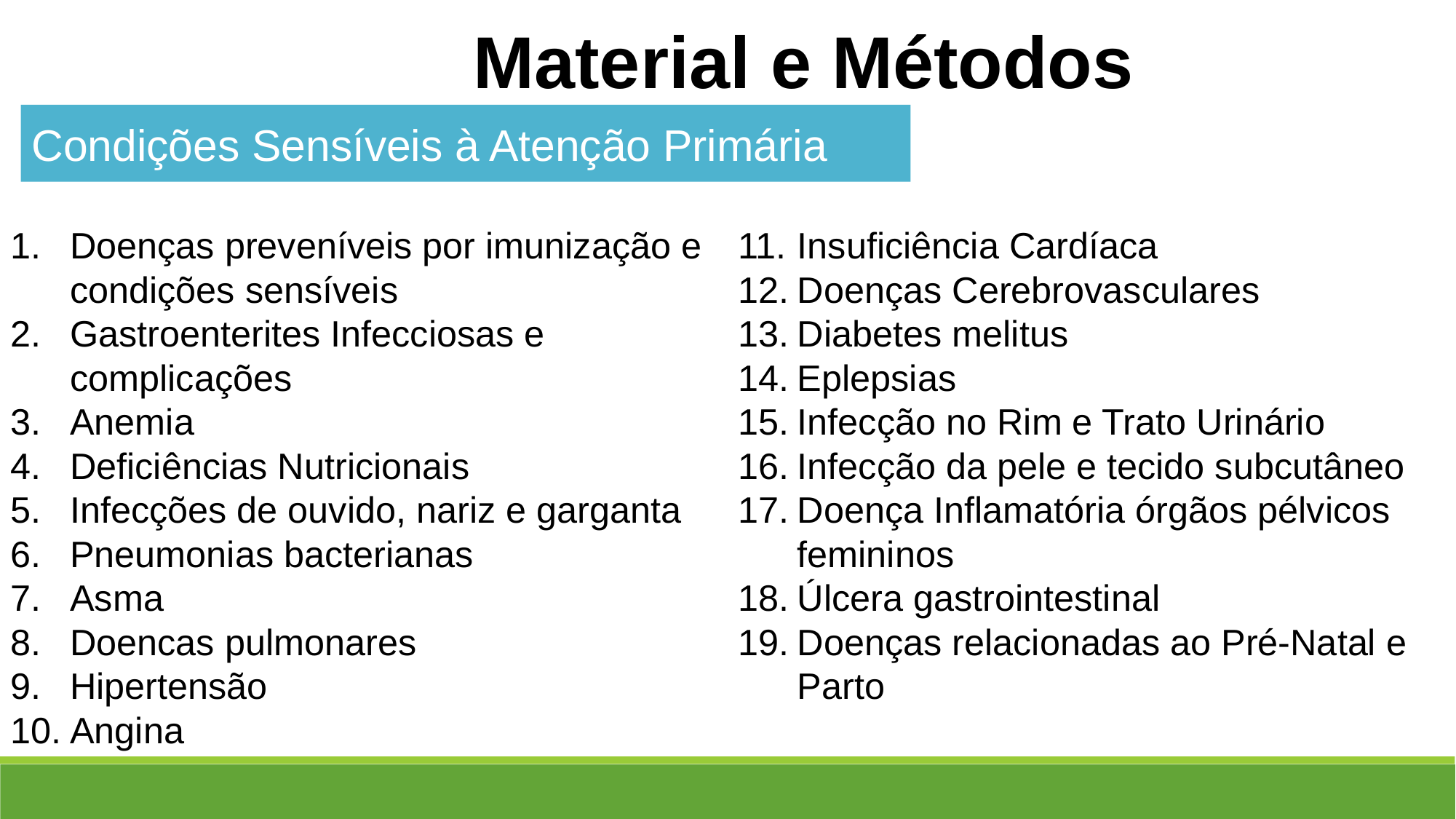

Material e Métodos
Condições Sensíveis à Atenção Primária
Doenças preveníveis por imunização e condições sensíveis
Gastroenterites Infecciosas e complicações
Anemia
Deficiências Nutricionais
Infecções de ouvido, nariz e garganta
Pneumonias bacterianas
Asma
Doencas pulmonares
Hipertensão
Angina
Insuficiência Cardíaca
Doenças Cerebrovasculares
Diabetes melitus
Eplepsias
Infecção no Rim e Trato Urinário
Infecção da pele e tecido subcutâneo
Doença Inflamatória órgãos pélvicos femininos
Úlcera gastrointestinal
Doenças relacionadas ao Pré-Natal e Parto